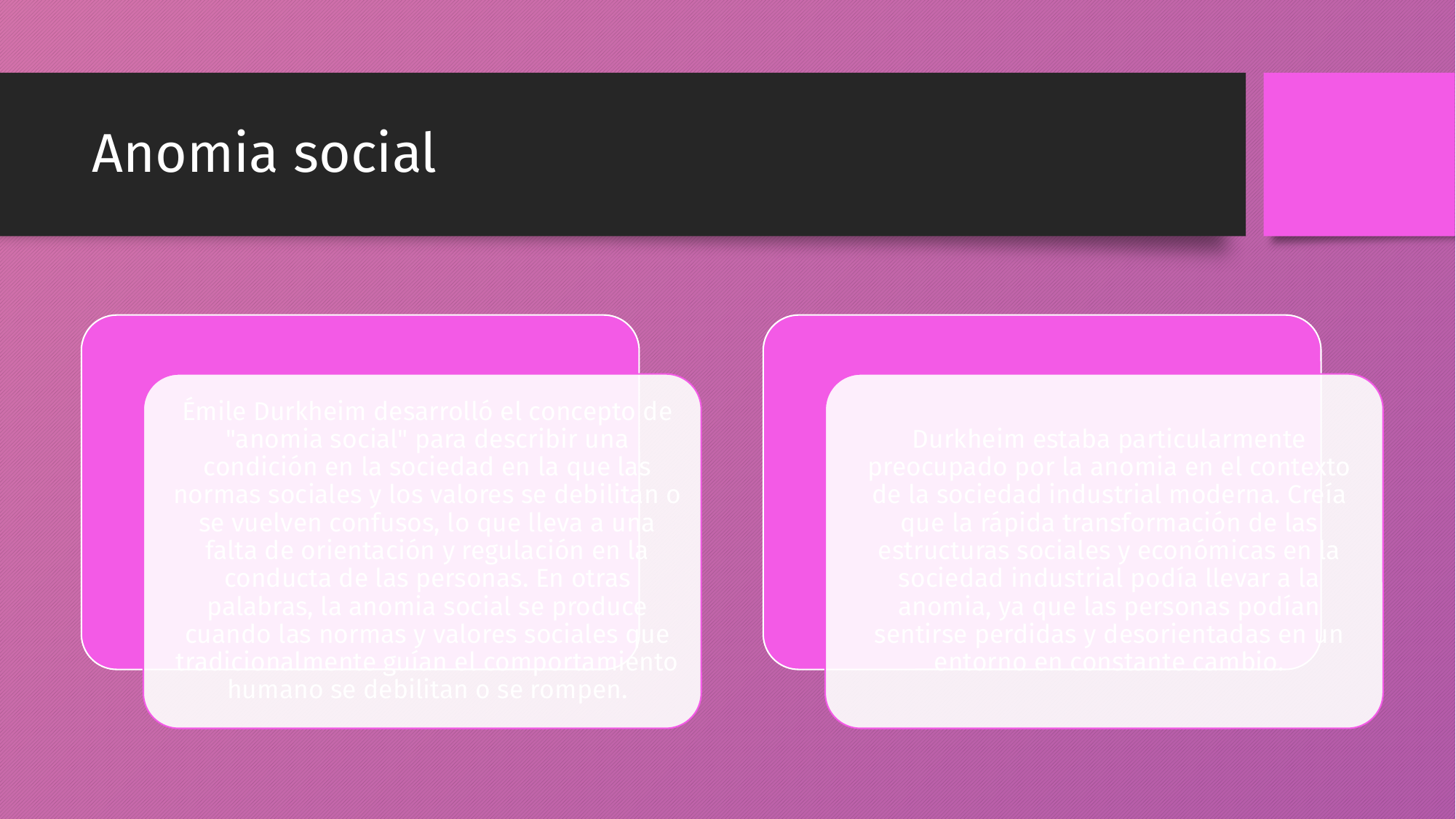

# Anomia social
Émile Durkheim desarrolló el concepto de "anomia social" para describir una condición en la sociedad en la que las normas sociales y los valores se debilitan o se vuelven confusos, lo que lleva a una falta de orientación y regulación en la conducta de las personas. En otras palabras, la anomia social se produce cuando las normas y valores sociales que tradicionalmente guían el comportamiento humano se debilitan o se rompen.
Durkheim estaba particularmente preocupado por la anomia en el contexto de la sociedad industrial moderna. Creía que la rápida transformación de las estructuras sociales y económicas en la sociedad industrial podía llevar a la anomia, ya que las personas podían sentirse perdidas y desorientadas en un entorno en constante cambio.